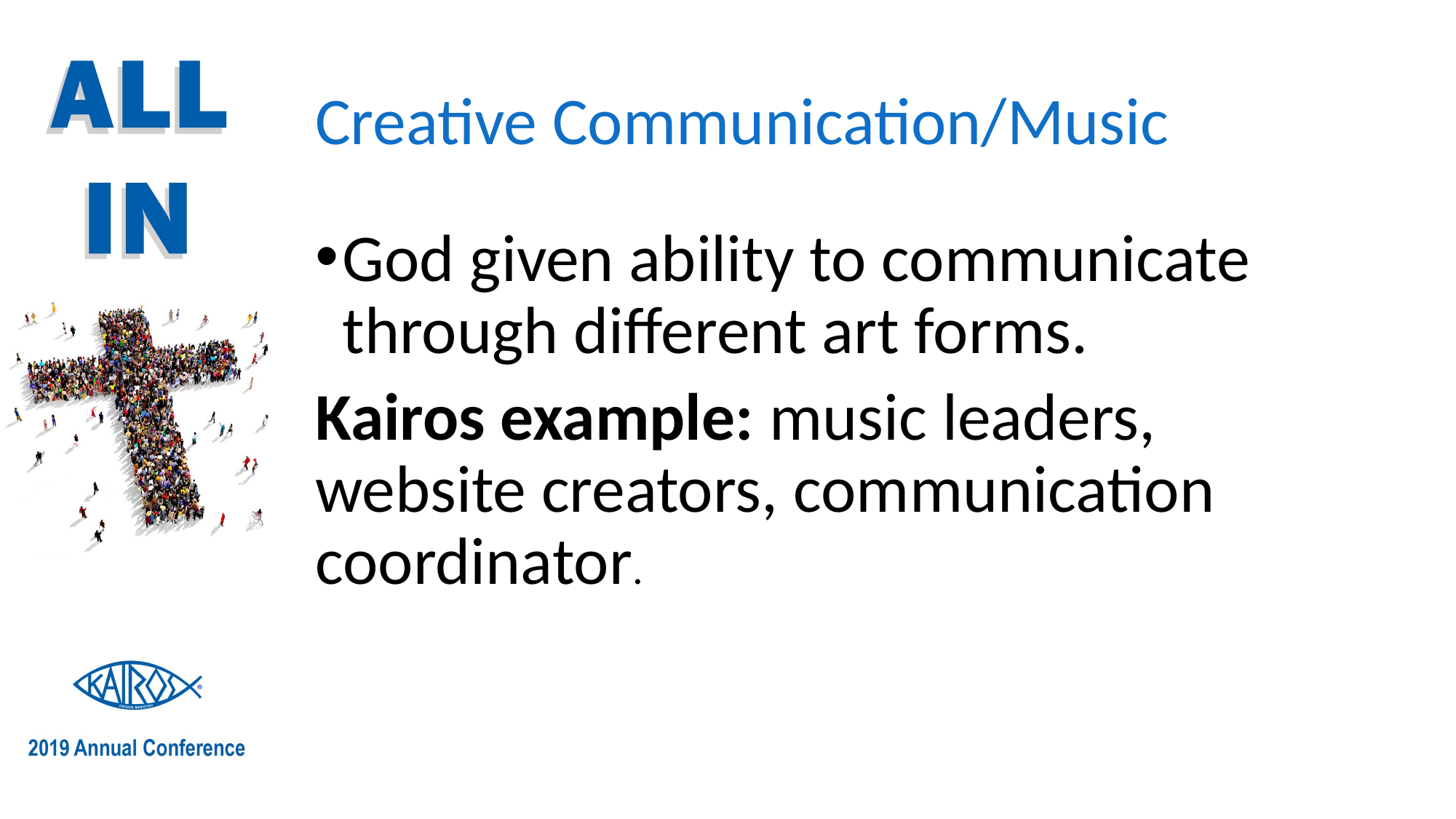

# Creative Communication/Music
God given ability to communicate through different art forms.
Kairos example: music leaders, website creators, communication coordinator.